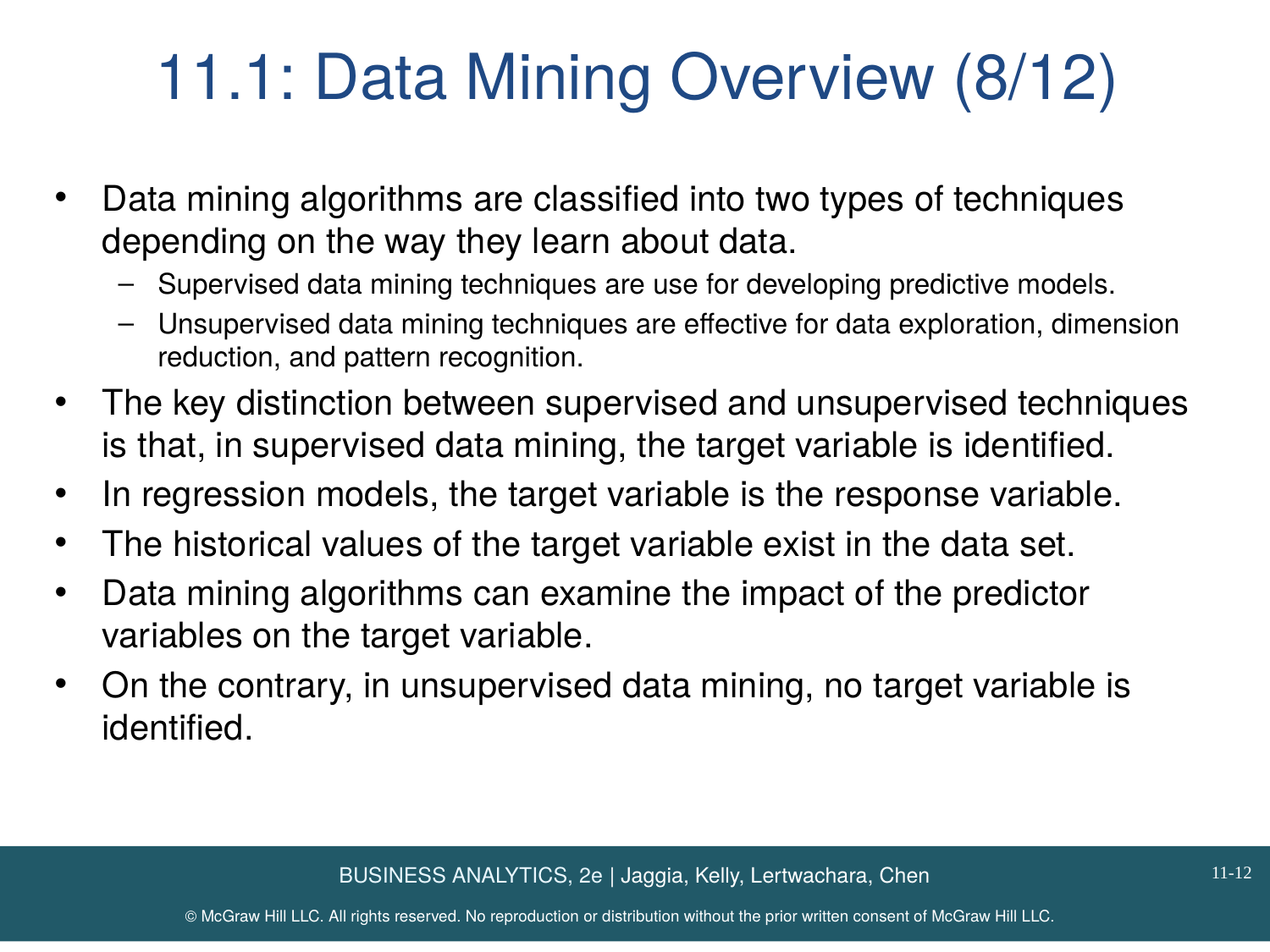

# 11.1: Data Mining Overview (8/12)
Data mining algorithms are classified into two types of techniques depending on the way they learn about data.
Supervised data mining techniques are use for developing predictive models.
Unsupervised data mining techniques are effective for data exploration, dimension reduction, and pattern recognition.
The key distinction between supervised and unsupervised techniques is that, in supervised data mining, the target variable is identified.
In regression models, the target variable is the response variable.
The historical values of the target variable exist in the data set.
Data mining algorithms can examine the impact of the predictor variables on the target variable.
On the contrary, in unsupervised data mining, no target variable is identified.